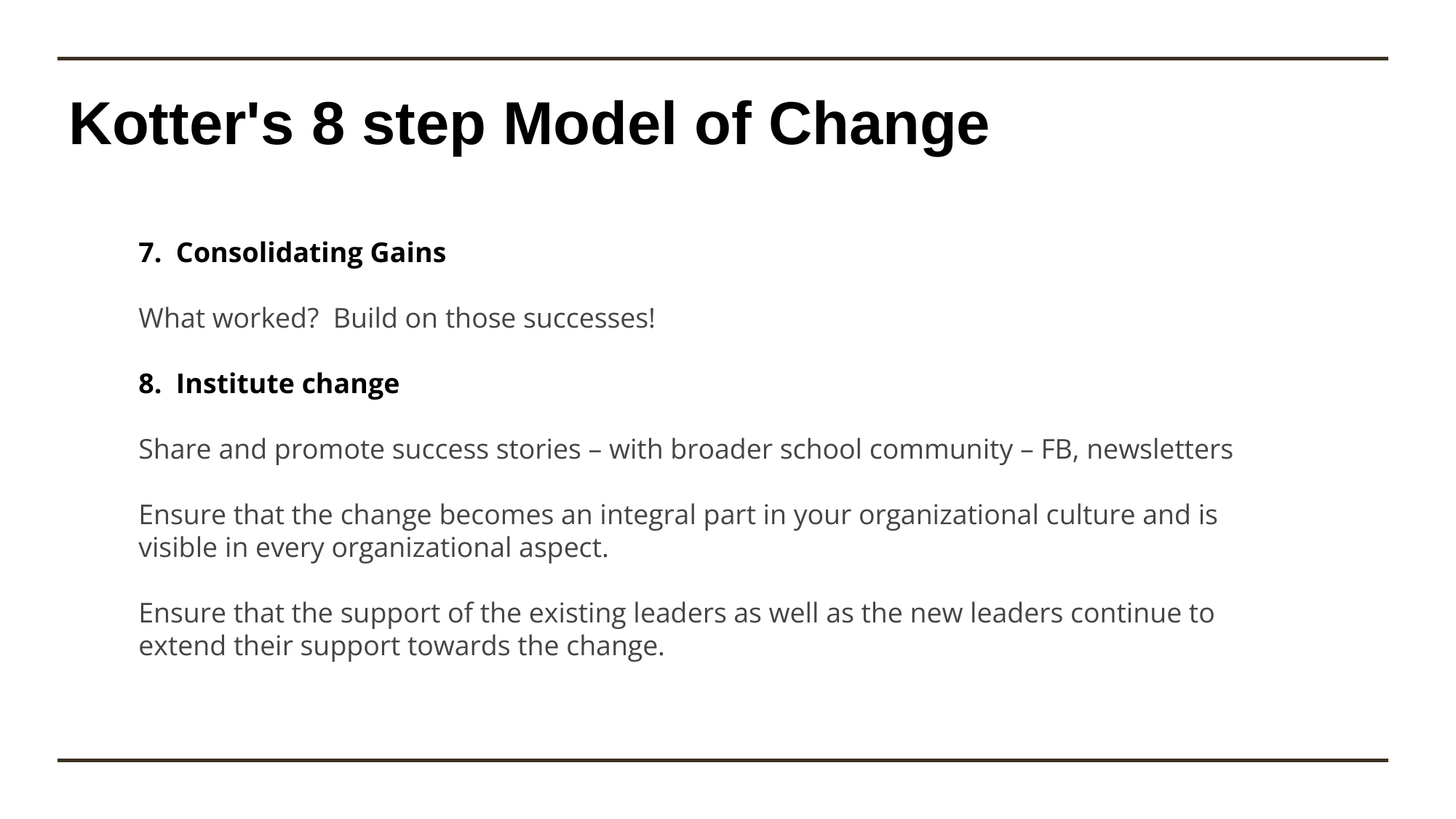

# Kotter's 8 step Model of Change

7.  Consolidating Gains

What worked?  Build on those successes!

8.  Institute change

Share and promote success stories – with broader school community – FB, newsletters

Ensure that the change becomes an integral part in your organizational culture and is visible in every organizational aspect.

Ensure that the support of the existing leaders as well as the new leaders continue to extend their support towards the change.